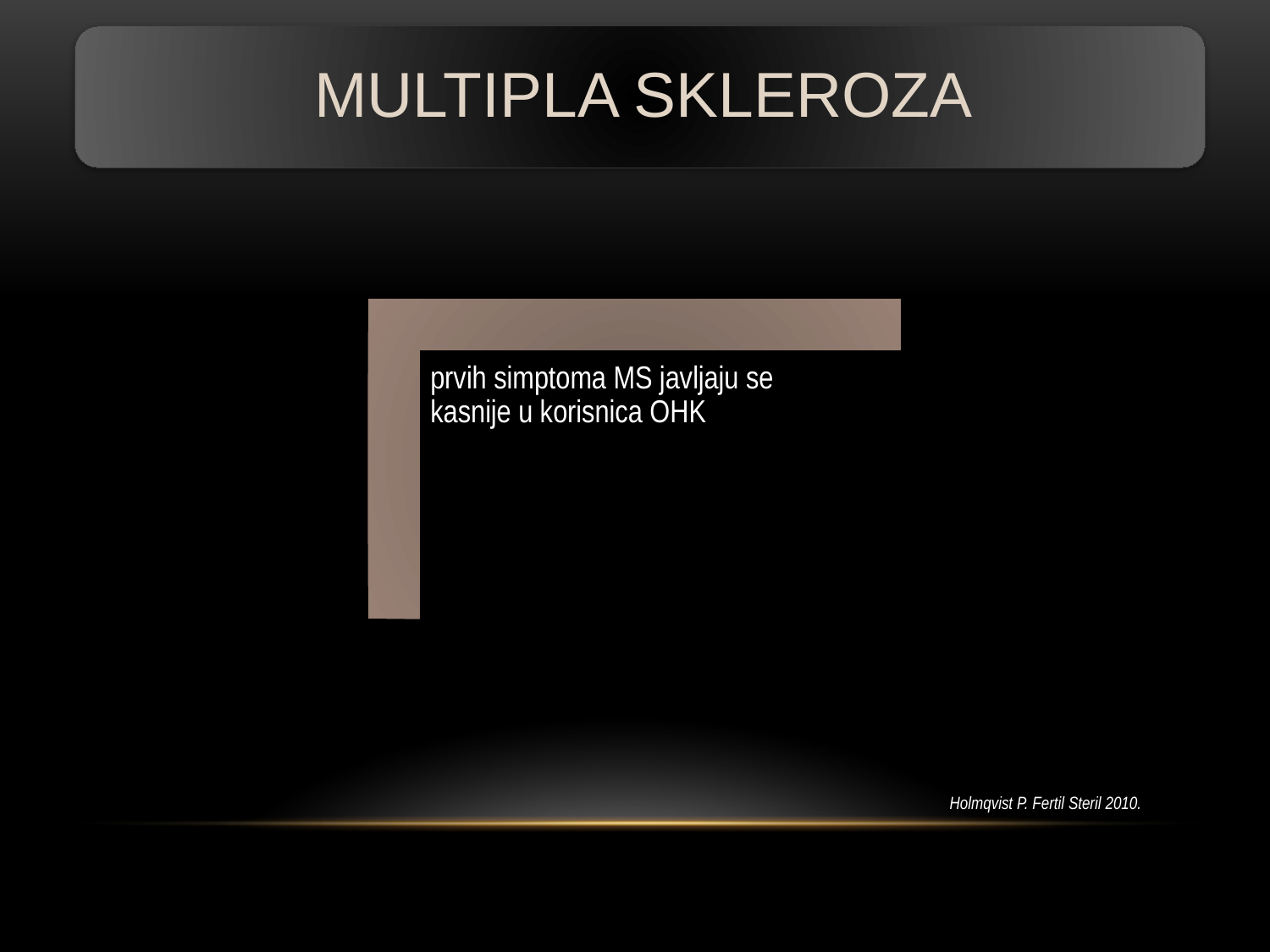

MULTIPLA SKLEROZA
prvih simptoma MS javljaju se       kasnije u korisnica OHK

Holmqvist P. Fertil Steril 2010.